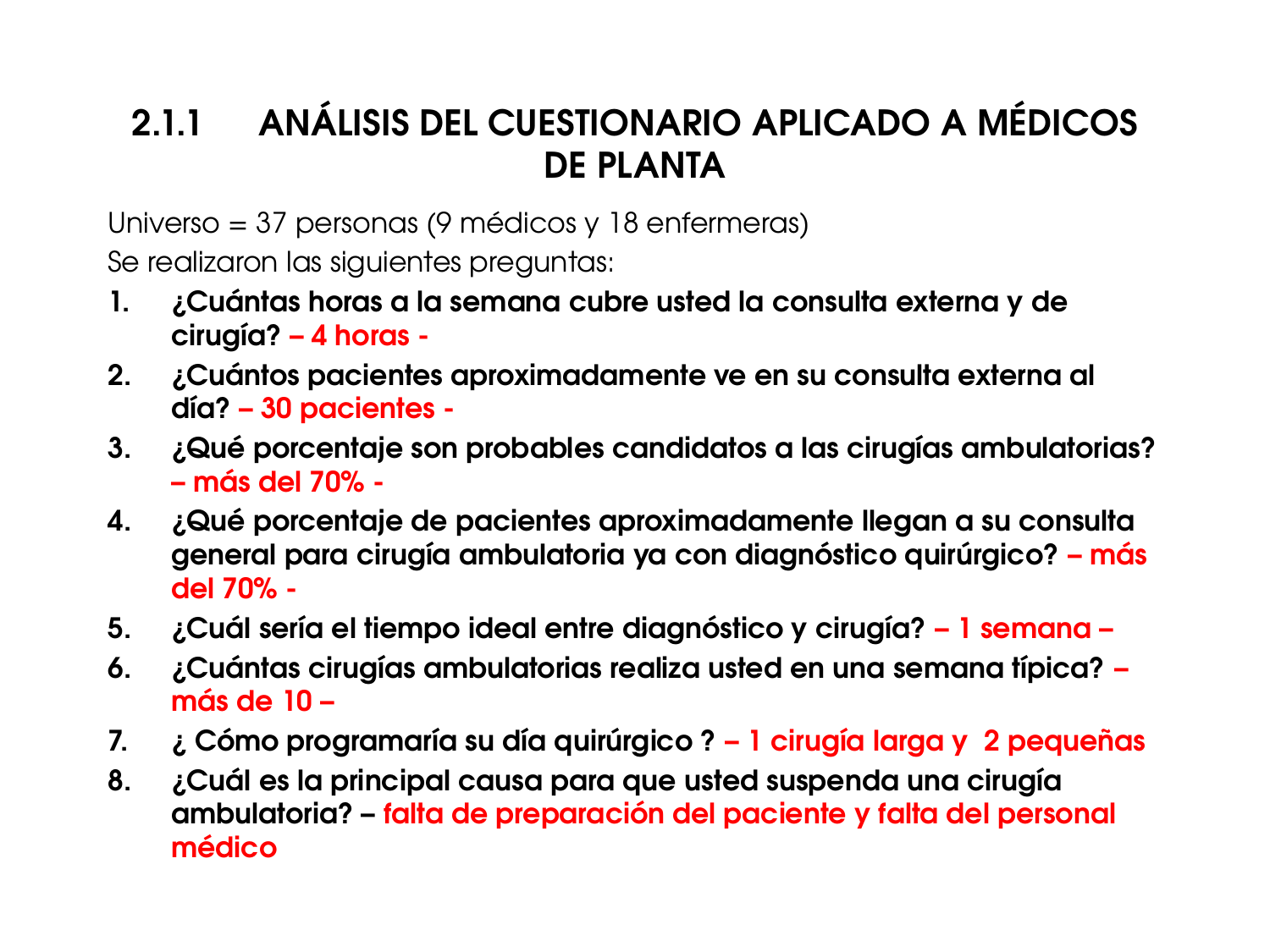

# 2.1.1	ANÁLISIS DEL CUESTIONARIO APLICADO A MÉDICOS DE PLANTA
Universo = 37 personas (9 médicos y 18 enfermeras)
Se realizaron las siguientes preguntas:
¿Cuántas horas a la semana cubre usted la consulta externa y de cirugía? – 4 horas -
¿Cuántos pacientes aproximadamente ve en su consulta externa al día? – 30 pacientes -
¿Qué porcentaje son probables candidatos a las cirugías ambulatorias? – más del 70% -
¿Qué porcentaje de pacientes aproximadamente llegan a su consulta general para cirugía ambulatoria ya con diagnóstico quirúrgico? – más del 70% -
¿Cuál sería el tiempo ideal entre diagnóstico y cirugía? – 1 semana –
¿Cuántas cirugías ambulatorias realiza usted en una semana típica? – más de 10 –
¿ Cómo programaría su día quirúrgico ? – 1 cirugía larga y  2 pequeñas
¿Cuál es la principal causa para que usted suspenda una cirugía ambulatoria? – falta de preparación del paciente y falta del personal médico